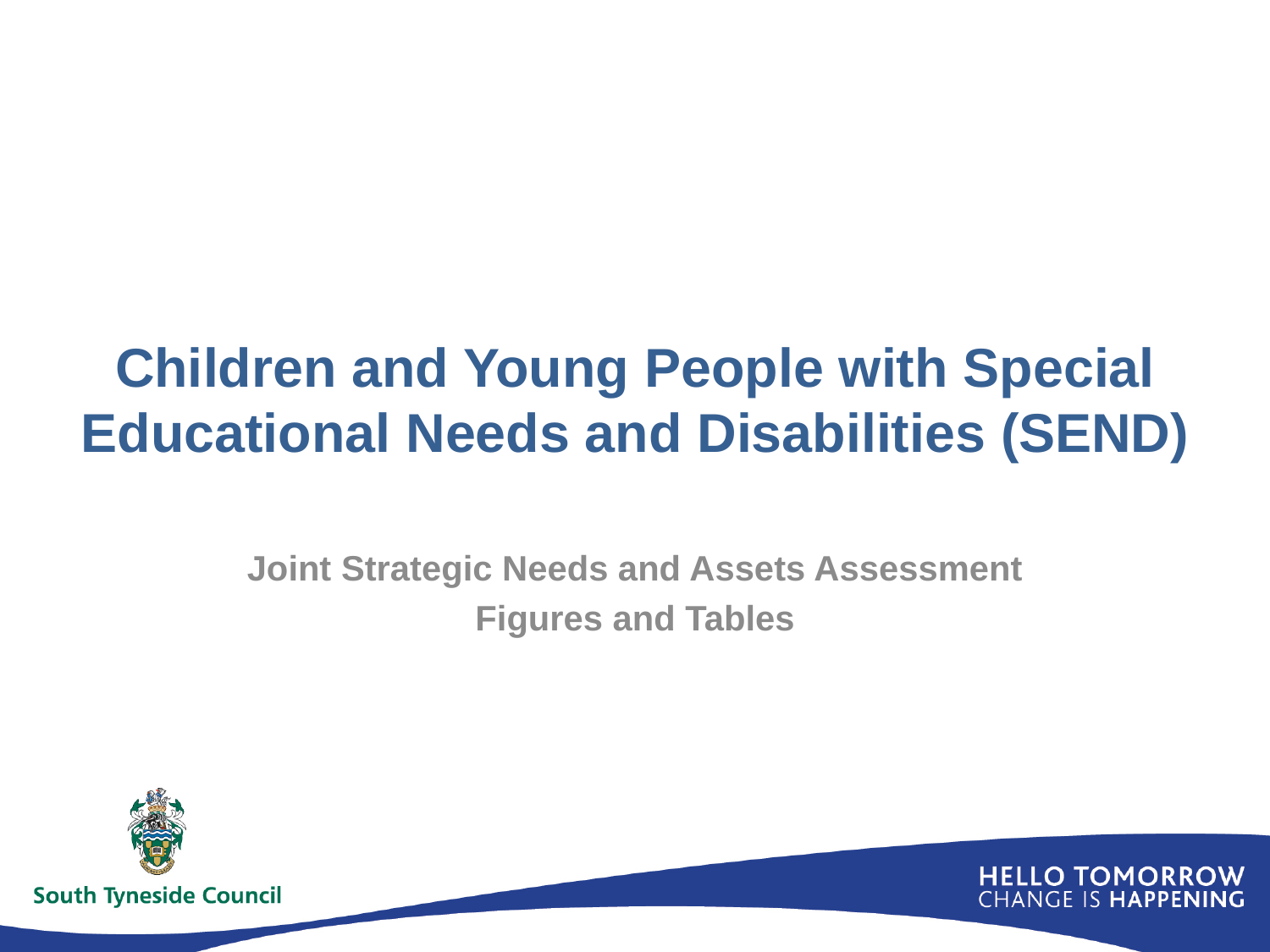

# Children and Young People with Special Educational Needs and Disabilities (SEND)
Joint Strategic Needs and Assets Assessment
Figures and Tables